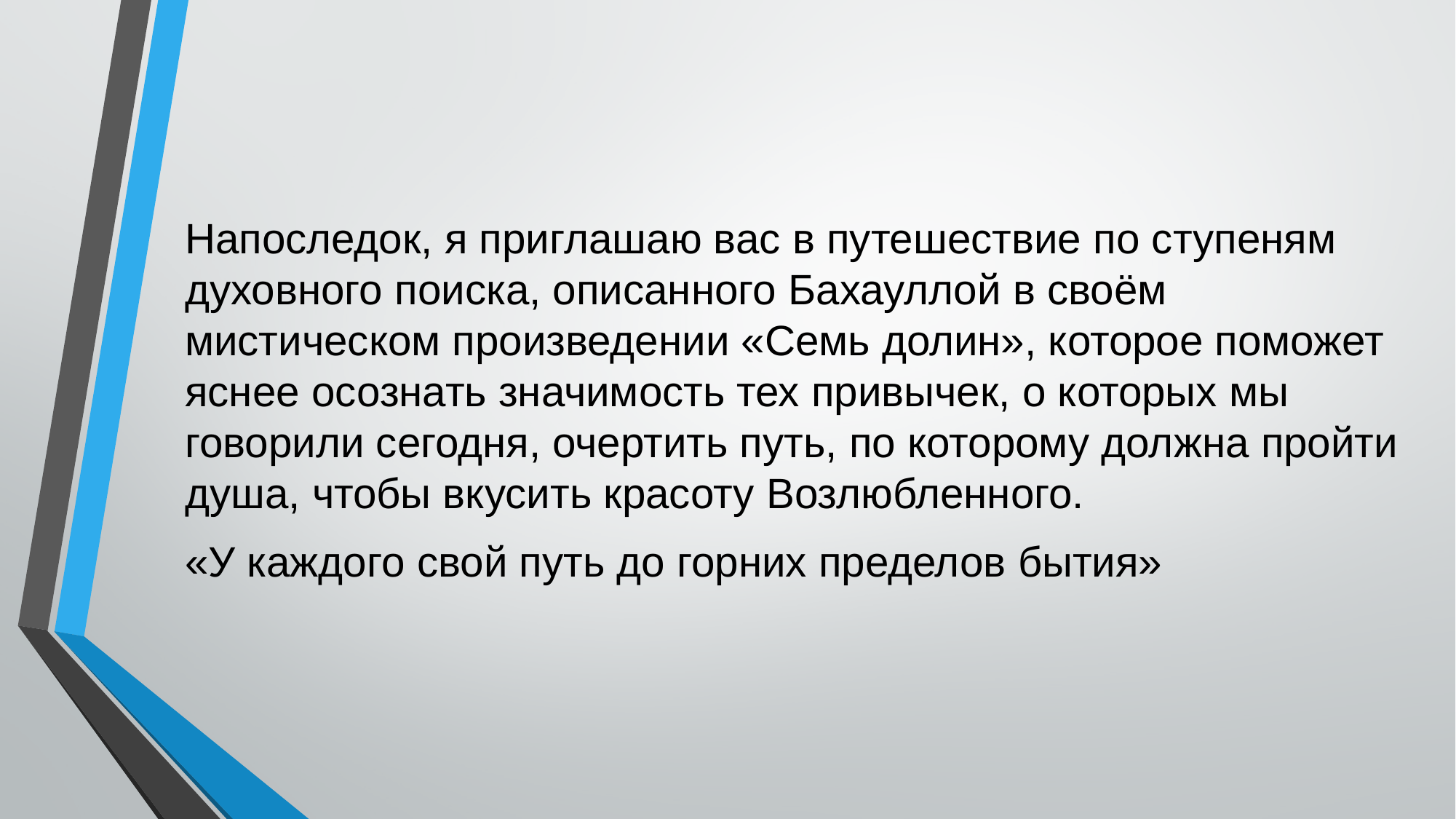

Напоследок, я приглашаю вас в путешествие по ступеням духовного поиска, описанного Бахауллой в своём мистическом произведении «Семь долин», которое поможет яснее осознать значимость тех привычек, о которых мы говорили сегодня, очертить путь, по которому должна пройти душа, чтобы вкусить красоту Возлюбленного.
«У каждого свой путь до горних пределов бытия»